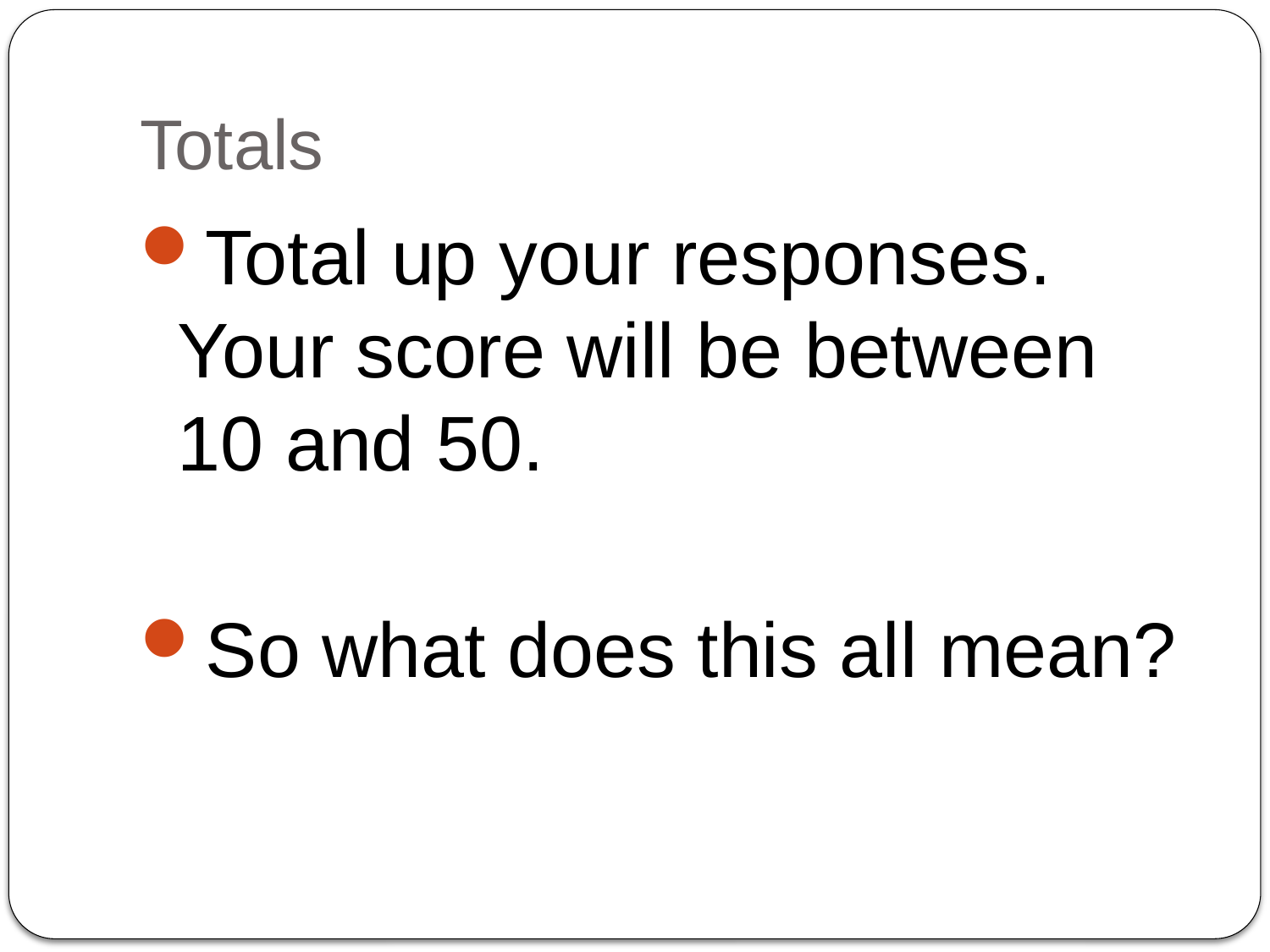

# Totals
Total up your responses.  Your score will be between 10 and 50.

So what does this all mean?